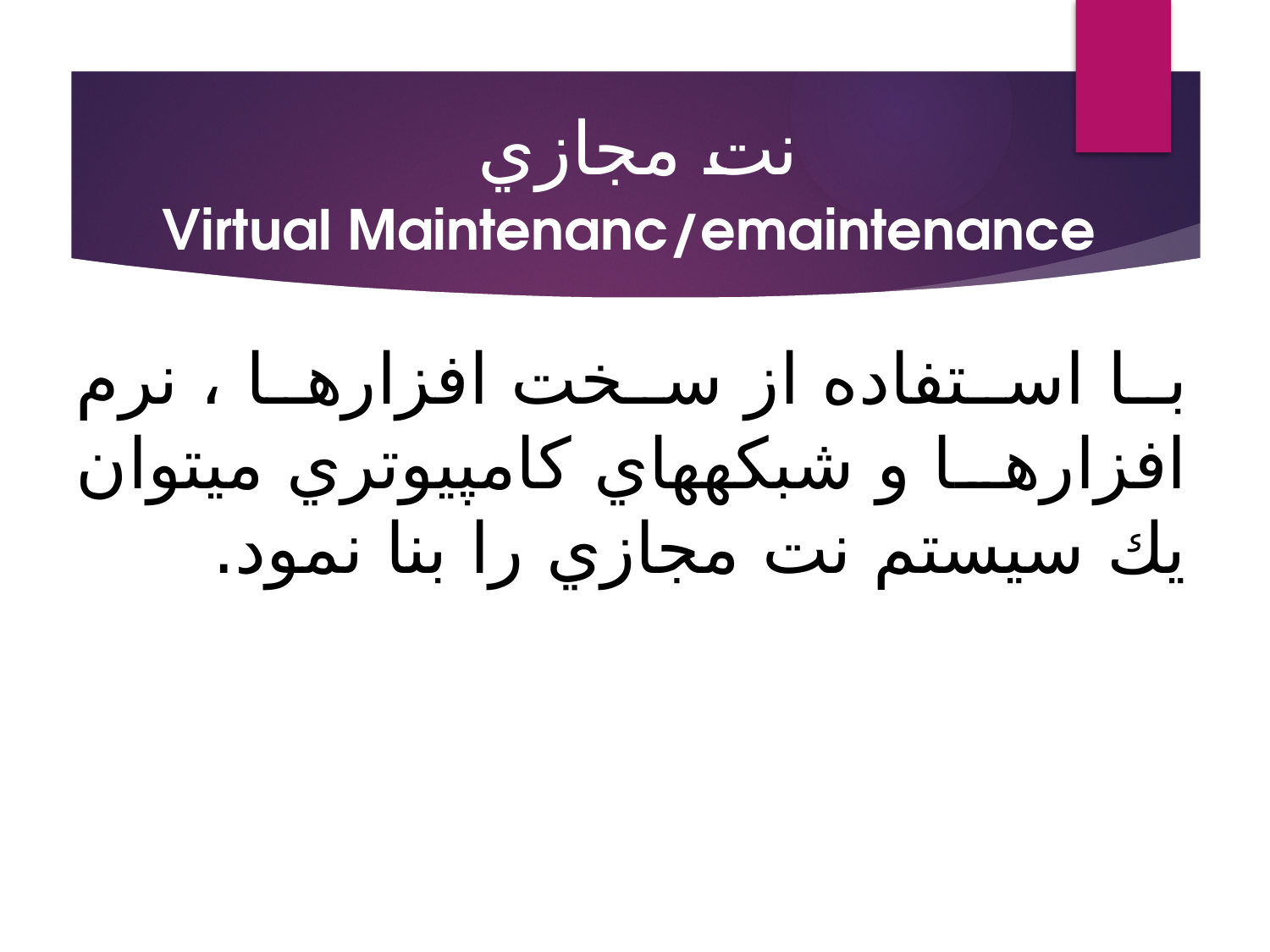

نت مجازي
 Virtual Maintenanc/emaintenance
# با استفاده از سخت افزارها ، نرم افزارها و شبكه‏هاي كامپيوتري مي‏توان يك سيستم نت مجازي را بنا نمود.